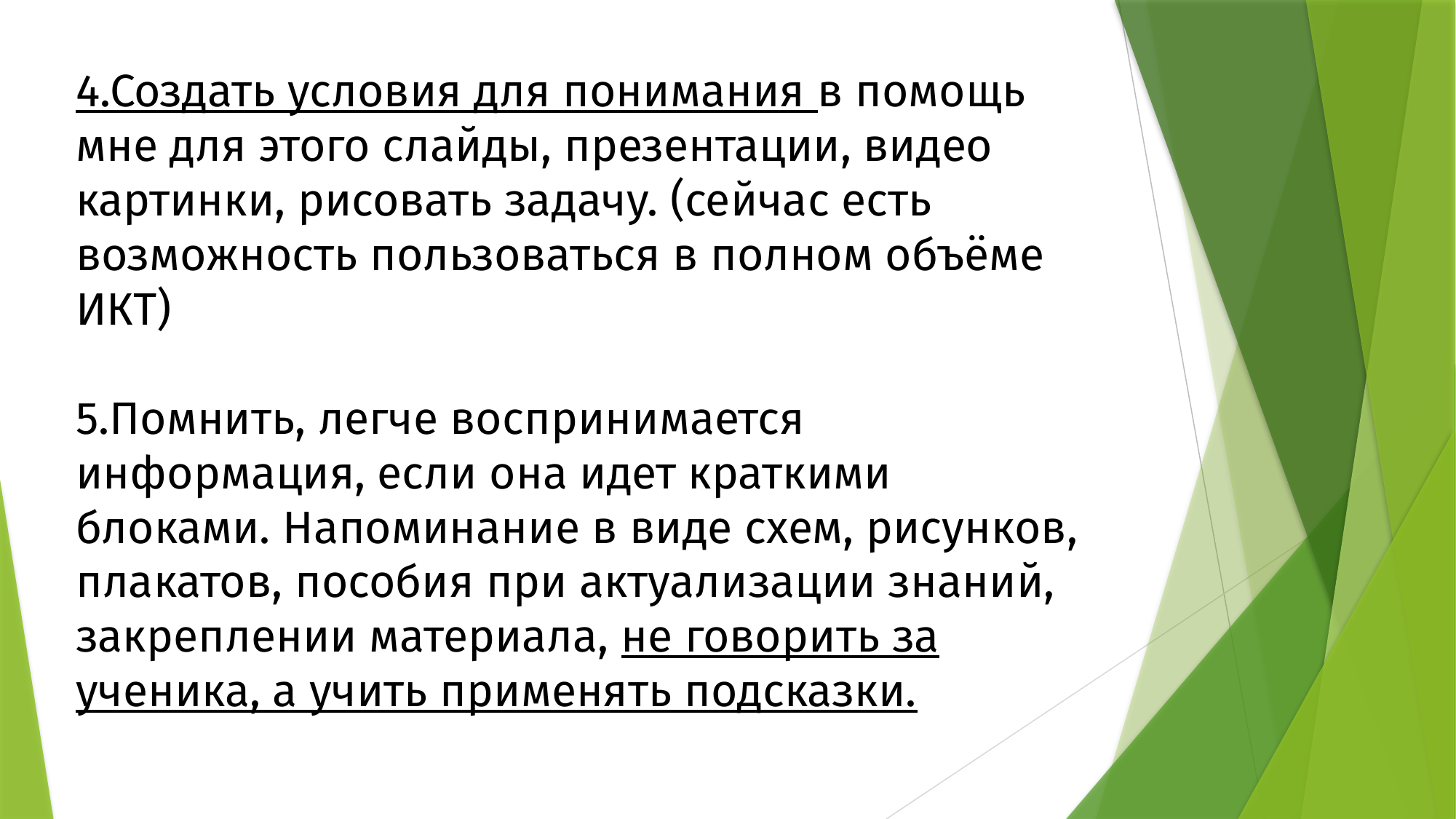

4.Создать условия для понимания в помощь мне для этого слайды, презентации, видео картинки, рисовать задачу. (сейчас есть возможность пользоваться в полном объёме ИКТ)

5.Помнить, легче воспринимается информация, если она идет краткими блоками. Напоминание в виде схем, рисунков, плакатов, пособия при актуализации знаний, закреплении материала, не говорить за ученика, а учить применять подсказки.